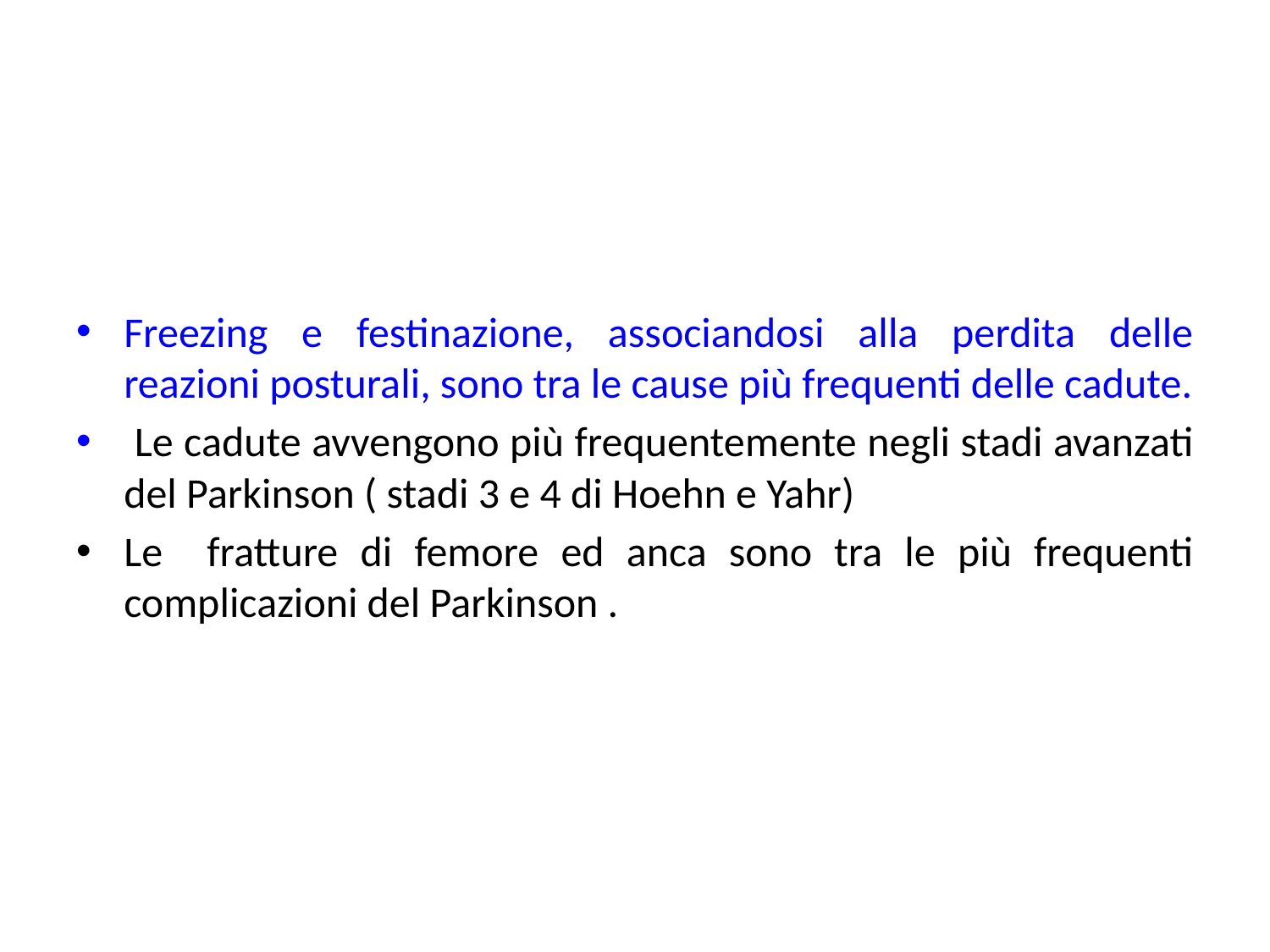

#

Freezing e festinazione, associandosi alla perdita delle reazioni posturali, sono tra le cause più frequenti delle cadute.
 Le cadute avvengono più frequentemente negli stadi avanzati del Parkinson ( stadi 3 e 4 di Hoehn e Yahr)
Le  fratture di femore ed anca sono tra le più frequenti complicazioni del Parkinson .